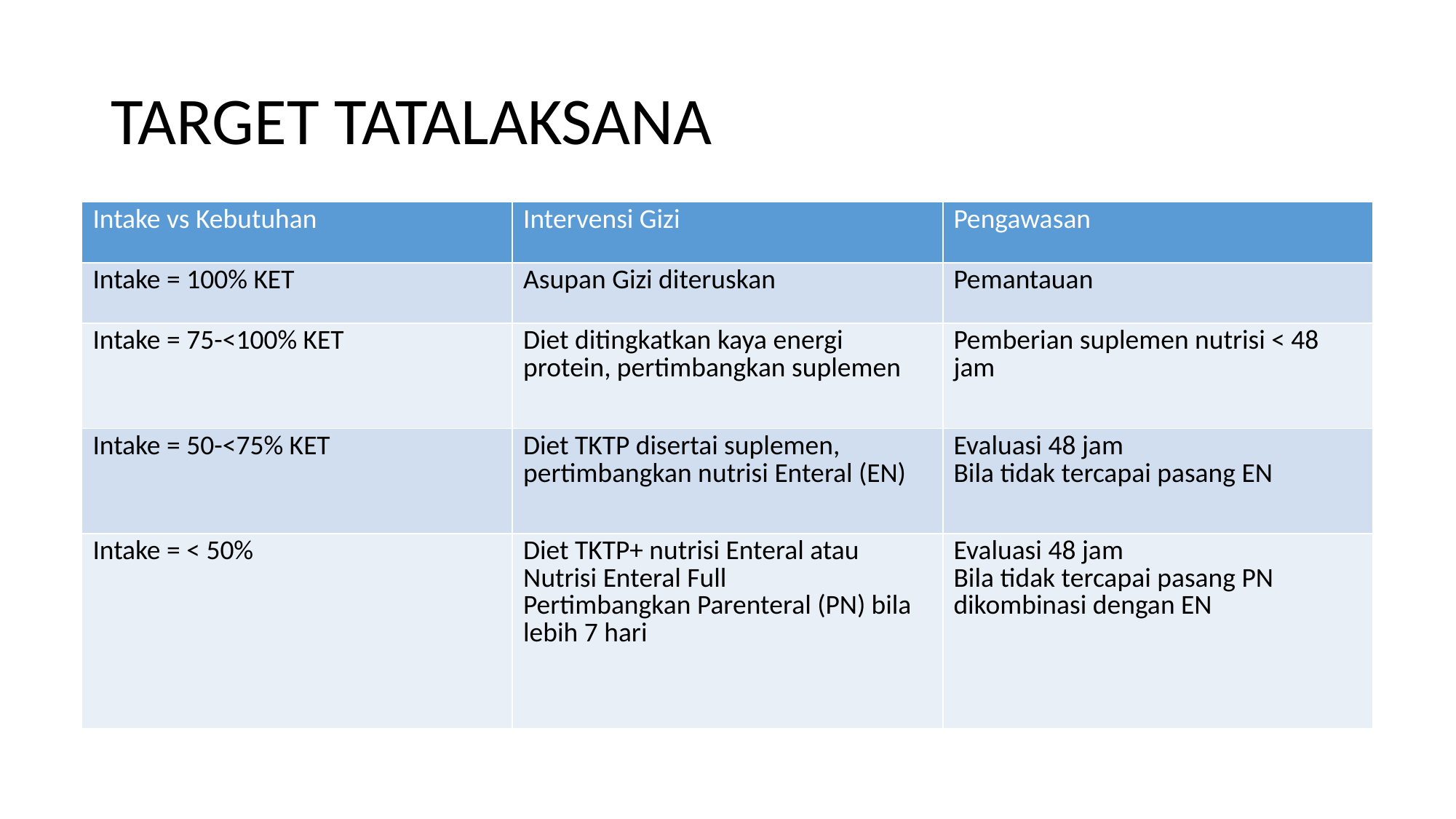

# TARGET TATALAKSANA
| Intake vs Kebutuhan | Intervensi Gizi | Pengawasan |
| --- | --- | --- |
| Intake = 100% KET | Asupan Gizi diteruskan | Pemantauan |
| Intake = 75-<100% KET | Diet ditingkatkan kaya energi protein, pertimbangkan suplemen | Pemberian suplemen nutrisi < 48 jam |
| Intake = 50-<75% KET | Diet TKTP disertai suplemen, pertimbangkan nutrisi Enteral (EN) | Evaluasi 48 jam Bila tidak tercapai pasang EN |
| Intake = < 50% | Diet TKTP+ nutrisi Enteral atau Nutrisi Enteral Full Pertimbangkan Parenteral (PN) bila lebih 7 hari | Evaluasi 48 jam Bila tidak tercapai pasang PN dikombinasi dengan EN |